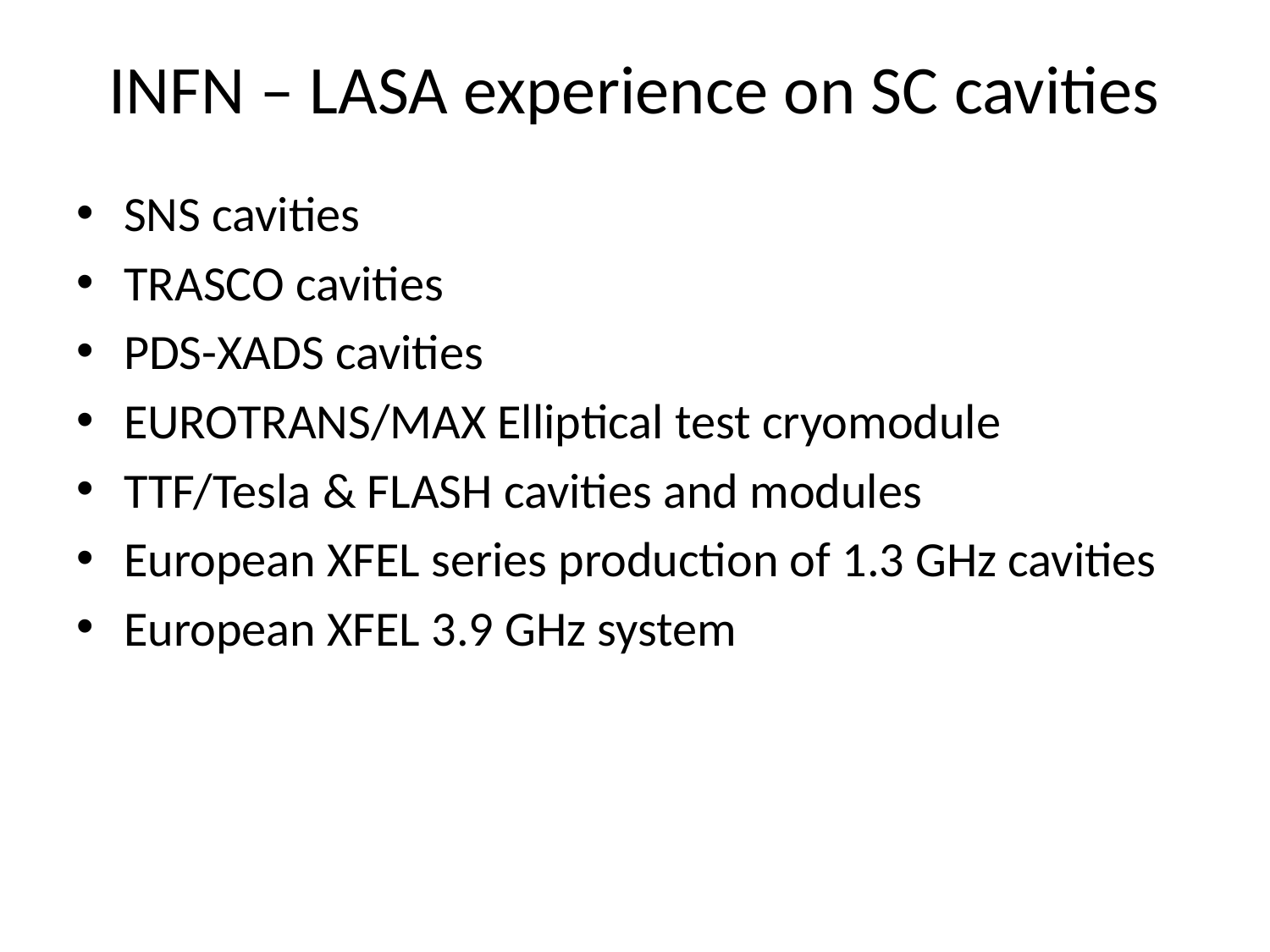

# INFN – LASA experience on SC cavities
SNS cavities
TRASCO cavities
PDS-XADS cavities
EUROTRANS/MAX Elliptical test cryomodule
TTF/Tesla & FLASH cavities and modules
European XFEL series production of 1.3 GHz cavities
European XFEL 3.9 GHz system